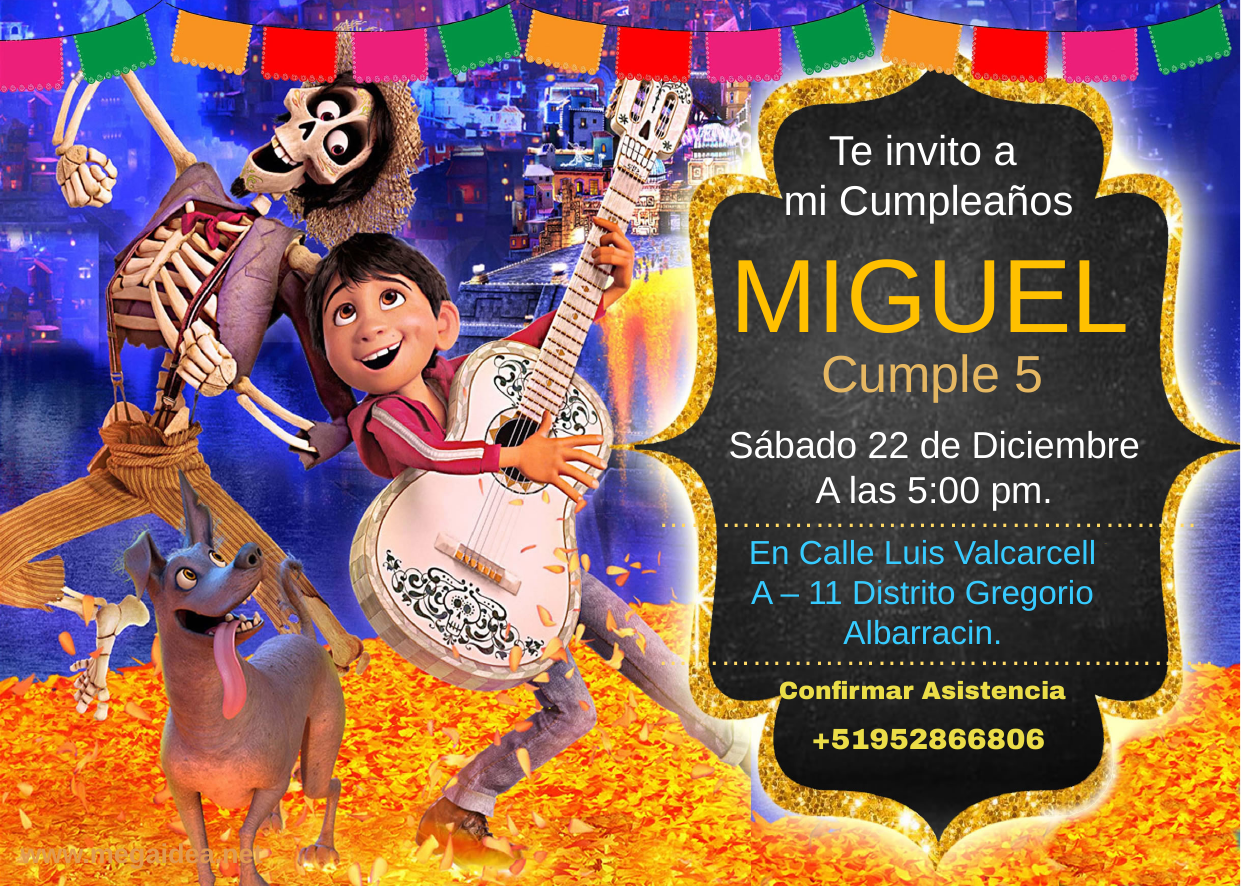

Te invito a
mi Cumpleaños
MIGUEL
Cumple 5
Sábado 22 de Diciembre
A las 5:00 pm.
…………………….………………………
En Calle Luis Valcarcell
A – 11 Distrito Gregorio
Albarracin.
…………………….………………..………
Confirmar Asistencia
+51952866806
www.megaidea.net